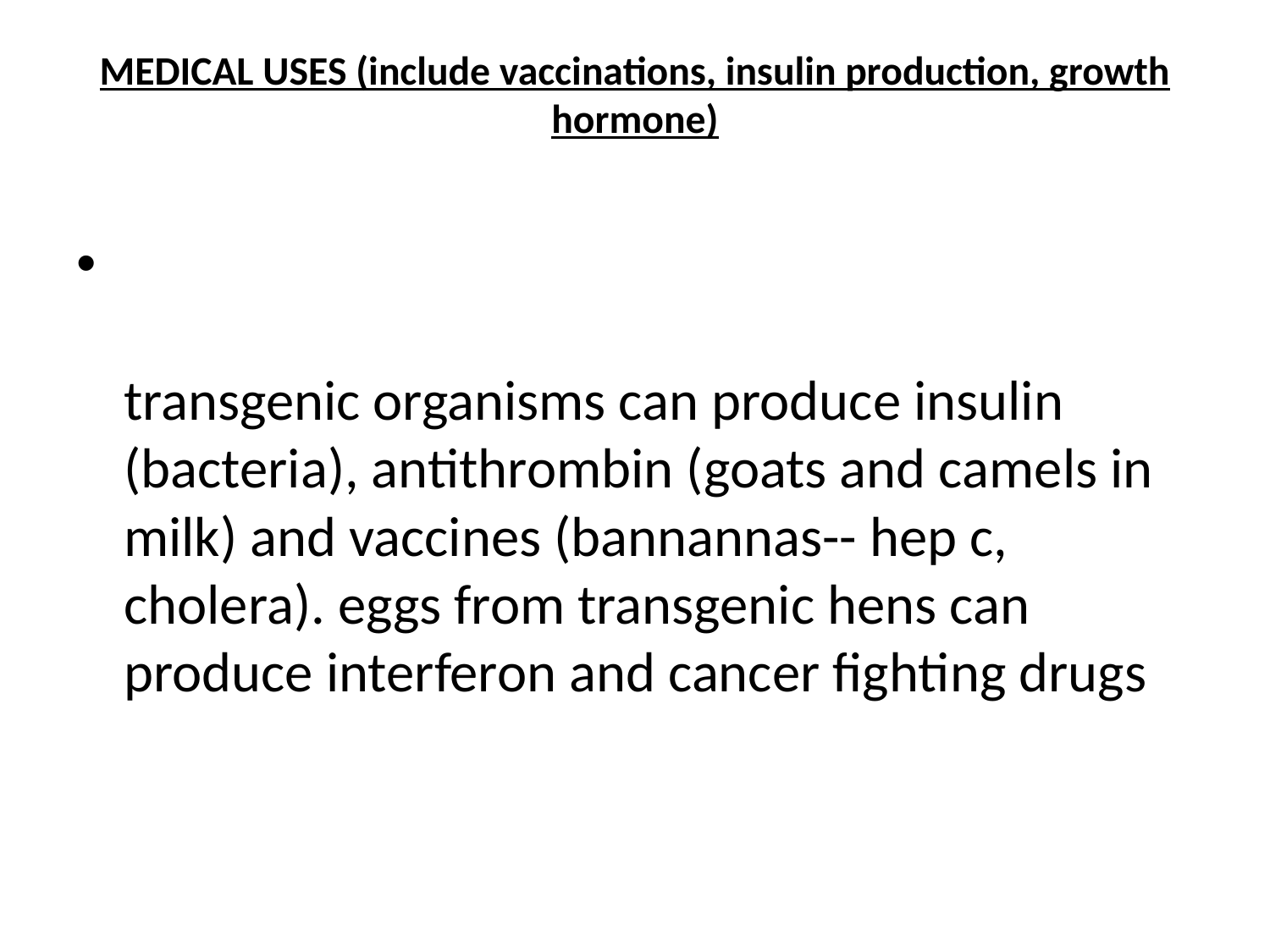

# MEDICAL USES (include vaccinations, insulin production, growth hormone)
transgenic organisms can produce insulin (bacteria), antithrombin (goats and camels in milk) and vaccines (bannannas-- hep c, cholera). eggs from transgenic hens can produce interferon and cancer fighting drugs